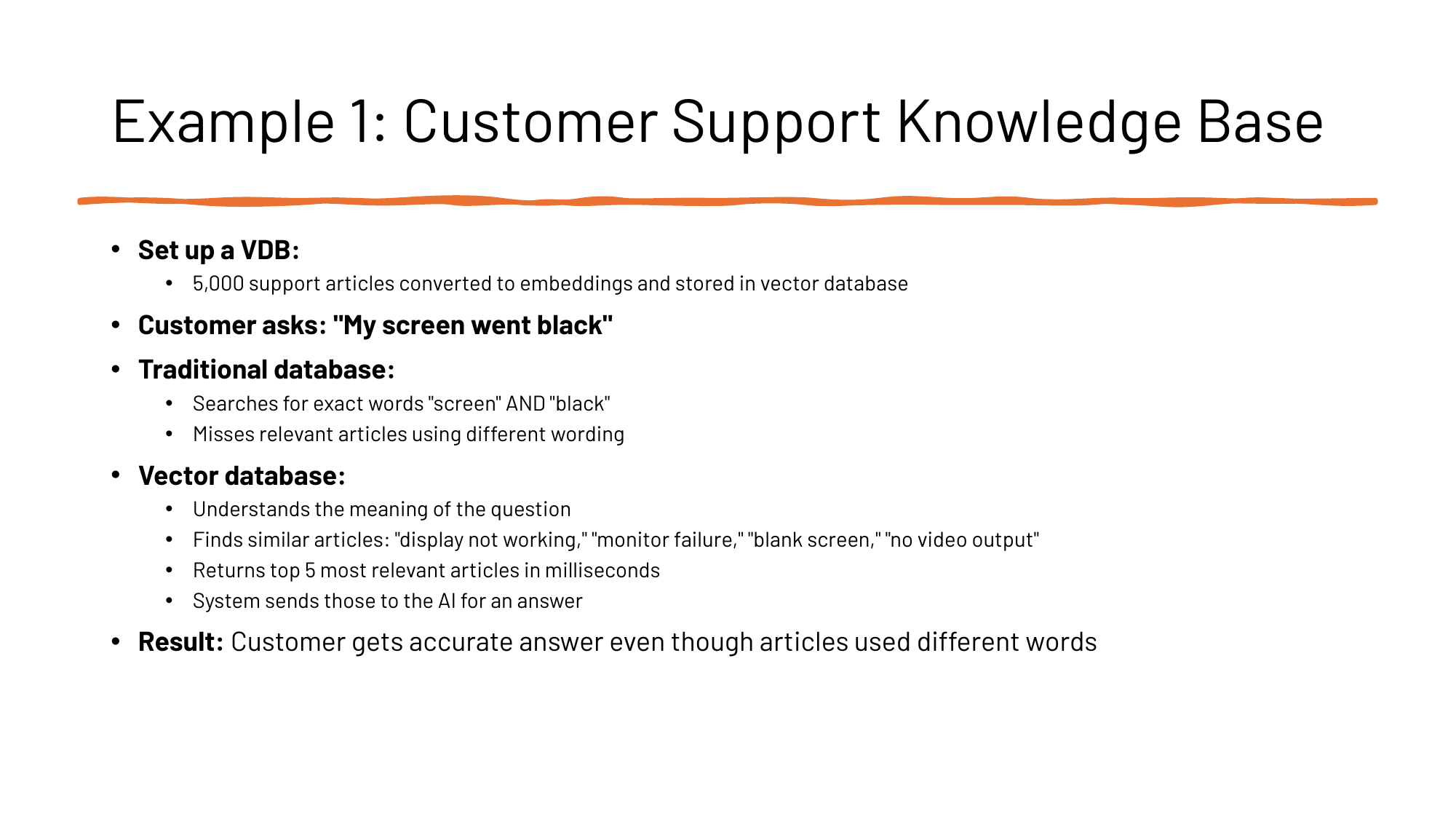

# Example 1: Customer Support Knowledge Base

Set up a VDB:
5,000 support articles converted to embeddings and stored in vector database
Customer asks: "My screen went black"
Traditional database:
Searches for exact words "screen" AND "black"
Misses relevant articles using different wording
Vector database:
Understands the meaning of the question
Finds similar articles: "display not working," "monitor failure," "blank screen," "no video output"
Returns top 5 most relevant articles in milliseconds
System sends those to the AI for an answer
Result: Customer gets accurate answer even though articles used different words